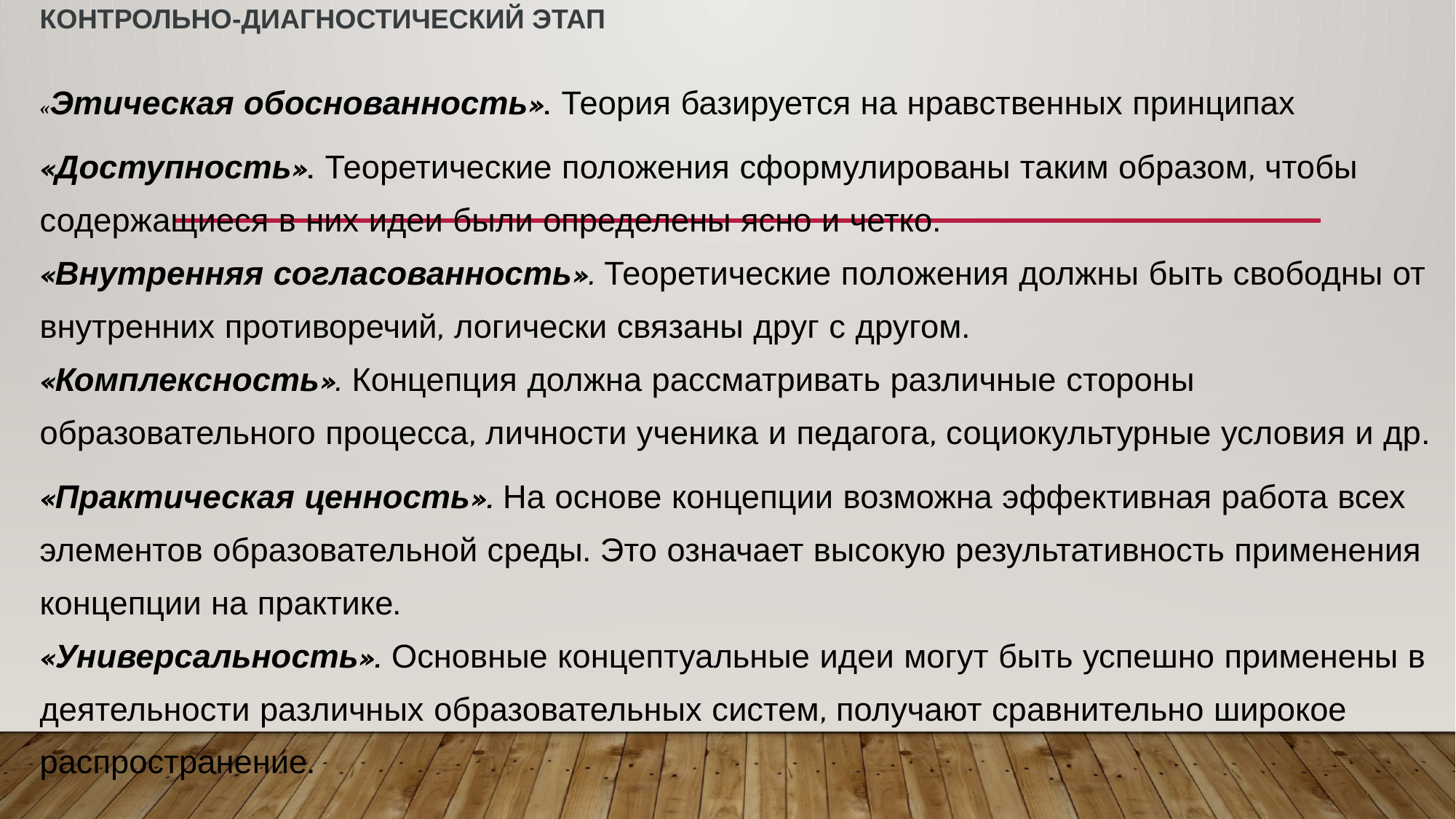

# контрольно-диагностический этап
«Этическая обоснованность». Теория базируется на нравственных принципах
«Доступность». Теоретические положения сформулированы таким образом, чтобы содержащиеся в них идеи были определены ясно и четко.
«Внутренняя согласованность». Теоретические положения должны быть свободны от внутренних противоречий, логически связаны друг с другом.
«Комплексность». Концепция должна рассматривать различные стороны образовательного процесса, личности ученика и педагога, социокультурные условия и др.
«Практическая ценность». На основе концепции возможна эффективная работа всех элементов образовательной среды. Это означает высокую результативность применения концепции на практике.
«Универсальность». Основные концептуальные идеи могут быть успешно применены в деятельности различных образовательных систем, получают сравнительно широкое распространение.